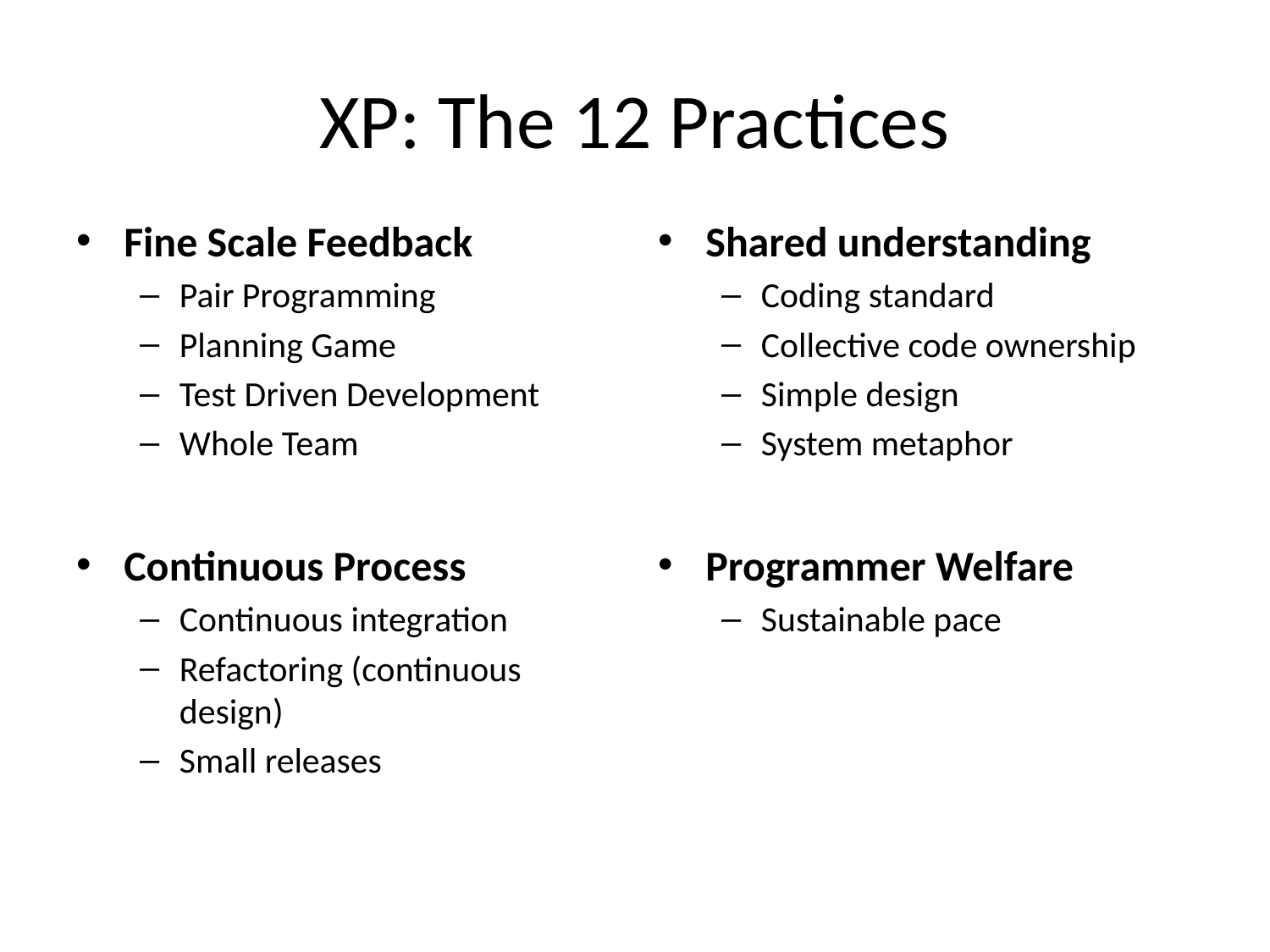

# XP: The 12 Practices
Fine Scale Feedback
Pair Programming
Planning Game
Test Driven Development
Whole Team

Continuous Process
Continuous integration
Refactoring (continuous design)
Small releases
Shared understanding
Coding standard
Collective code ownership
Simple design
System metaphor

Programmer Welfare
Sustainable pace